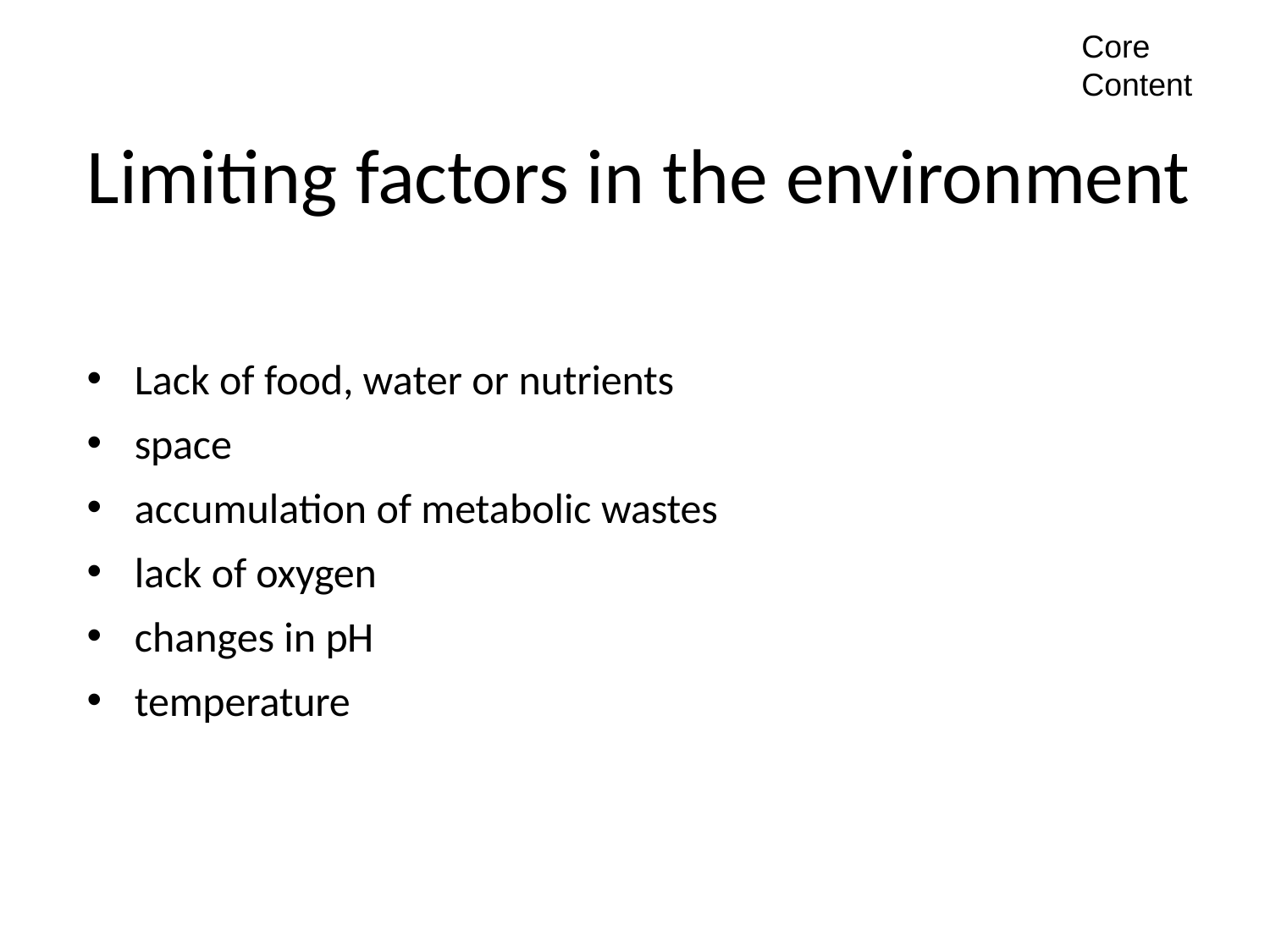

Core Content
# Limiting factors in the environment
Lack of food, water or nutrients
space
accumulation of metabolic wastes
lack of oxygen
changes in pH
temperature